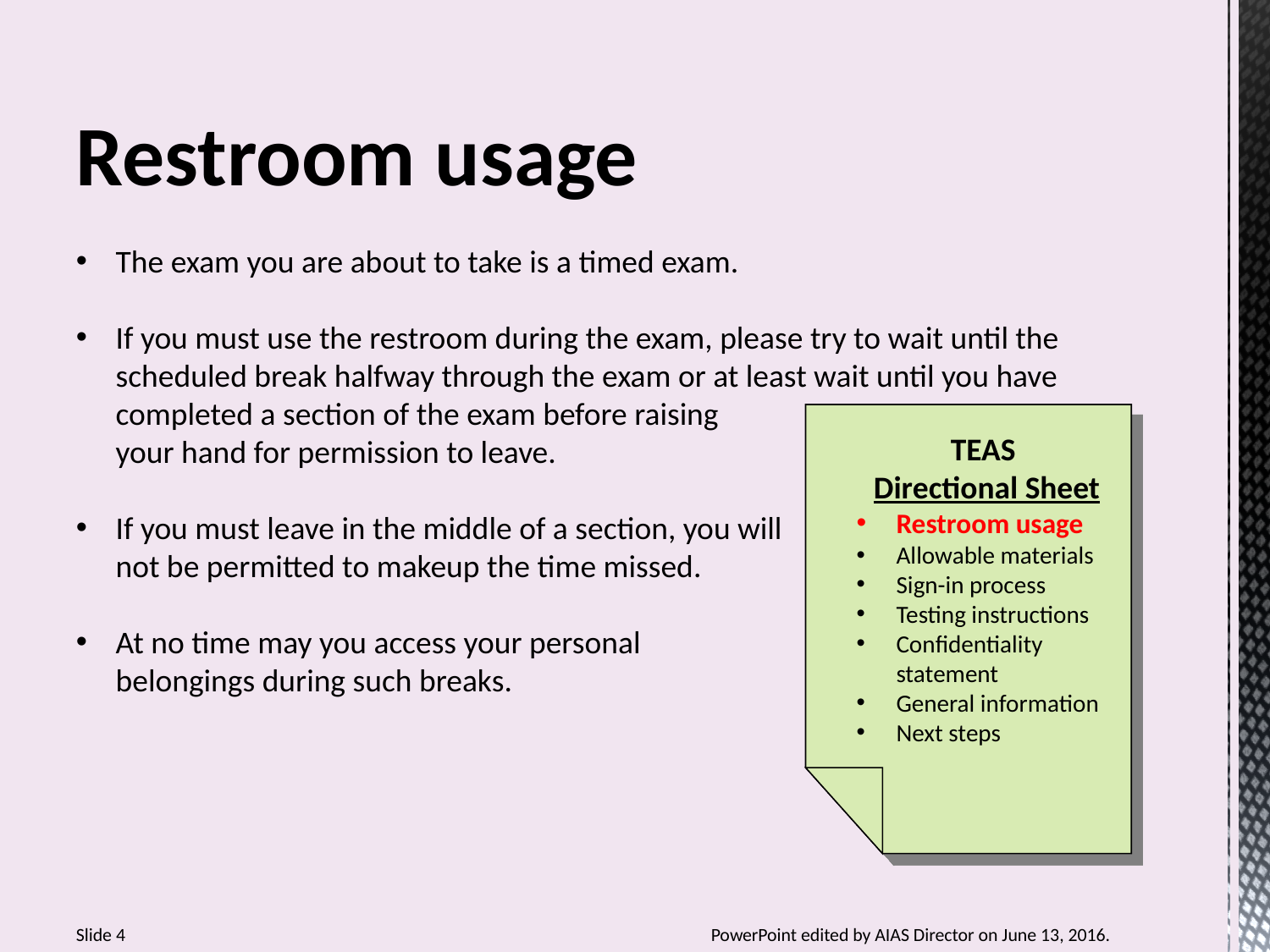

Restroom usage

The exam you are about to take is a timed exam.
If you must use the restroom during the exam, please try to wait until the scheduled break halfway through the exam or at least wait until you have completed a section of the exam before raising
your hand for permission to leave.
If you must leave in the middle of a section, you will
not be permitted to makeup the time missed.
At no time may you access your personal
belongings during such breaks.

TEAS
Directional Sheet
Restroom usage
Allowable materials
Sign-in process
Testing instructions
Confidentiality statement
General information
Next steps

Slide 4 					PowerPoint edited by AIAS Director on June 13, 2016.